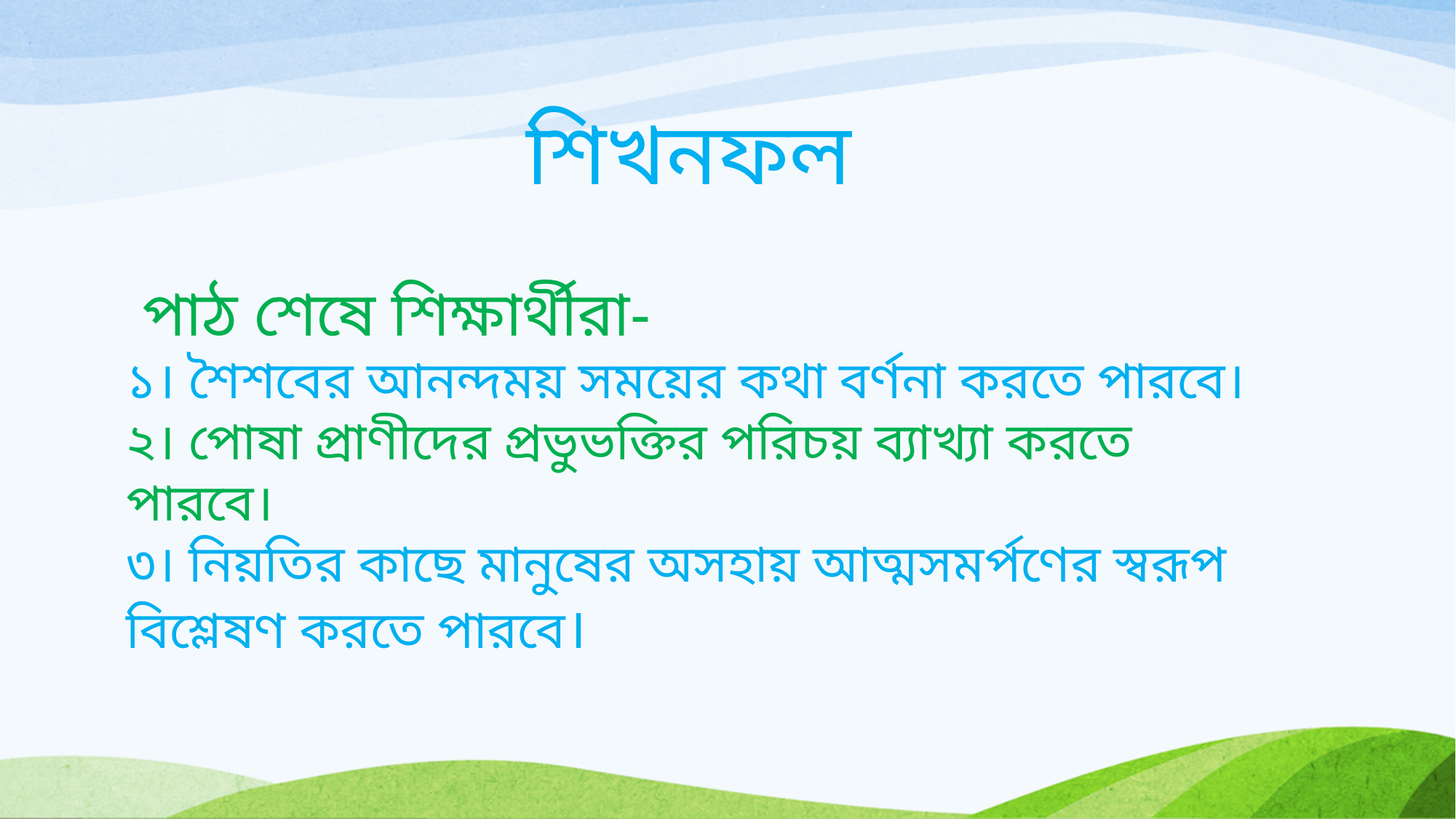

# শিখনফল পাঠ শেষে শিক্ষার্থীরা- ১। শৈশবের আনন্দময় সময়ের কথা বর্ণনা করতে পারবে। ২। পোষা প্রাণীদের প্রভুভক্তির পরিচয় ব্যাখ্যা করতে পারবে। ৩। নিয়তির কাছে মানুষের অসহায় আত্মসমর্পণের স্বরূপ বিশ্লেষণ করতে পারবে।